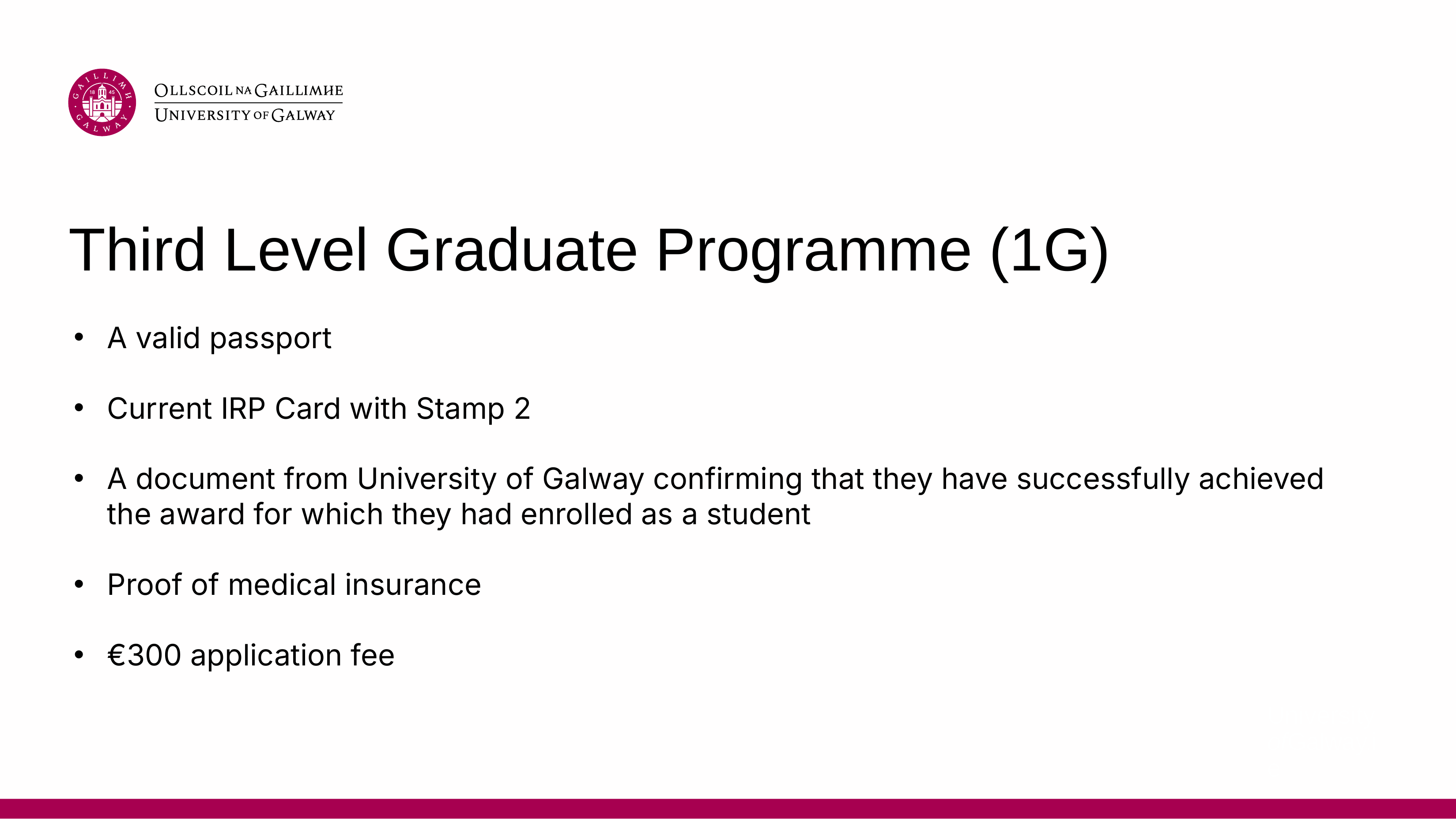

# Third Level Graduate Programme (1G)

A valid passport

Current IRP Card with Stamp 2

A document from University of Galway confirming that they have successfully achieved the award for which they had enrolled as a student

Proof of medical insurance

€300 application fee